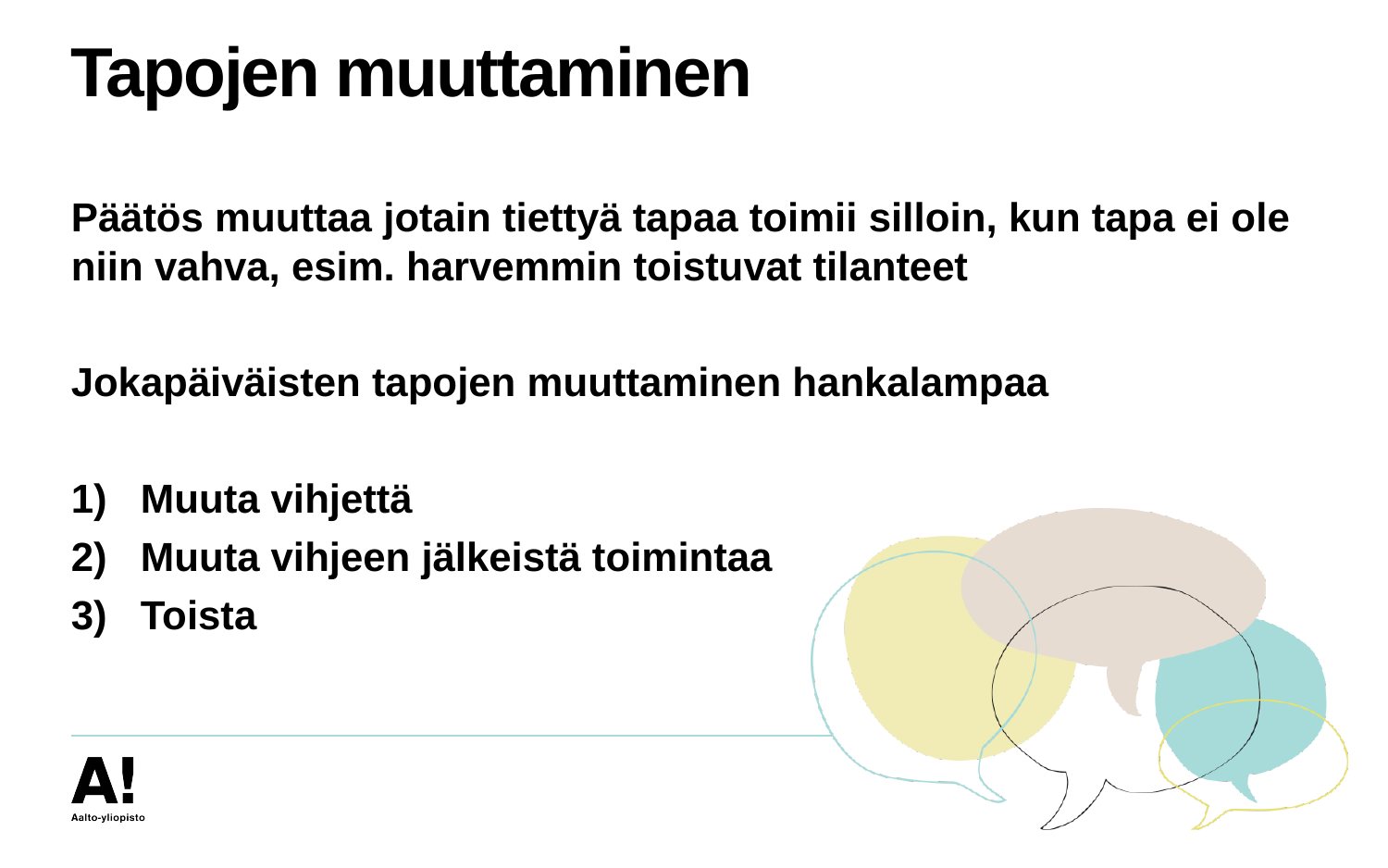

# Tapojen muuttaminen
Päätös muuttaa jotain tiettyä tapaa toimii silloin, kun tapa ei ole niin vahva, esim. harvemmin toistuvat tilanteet

Jokapäiväisten tapojen muuttaminen hankalampaa

Muuta vihjettä
Muuta vihjeen jälkeistä toimintaa
Toista